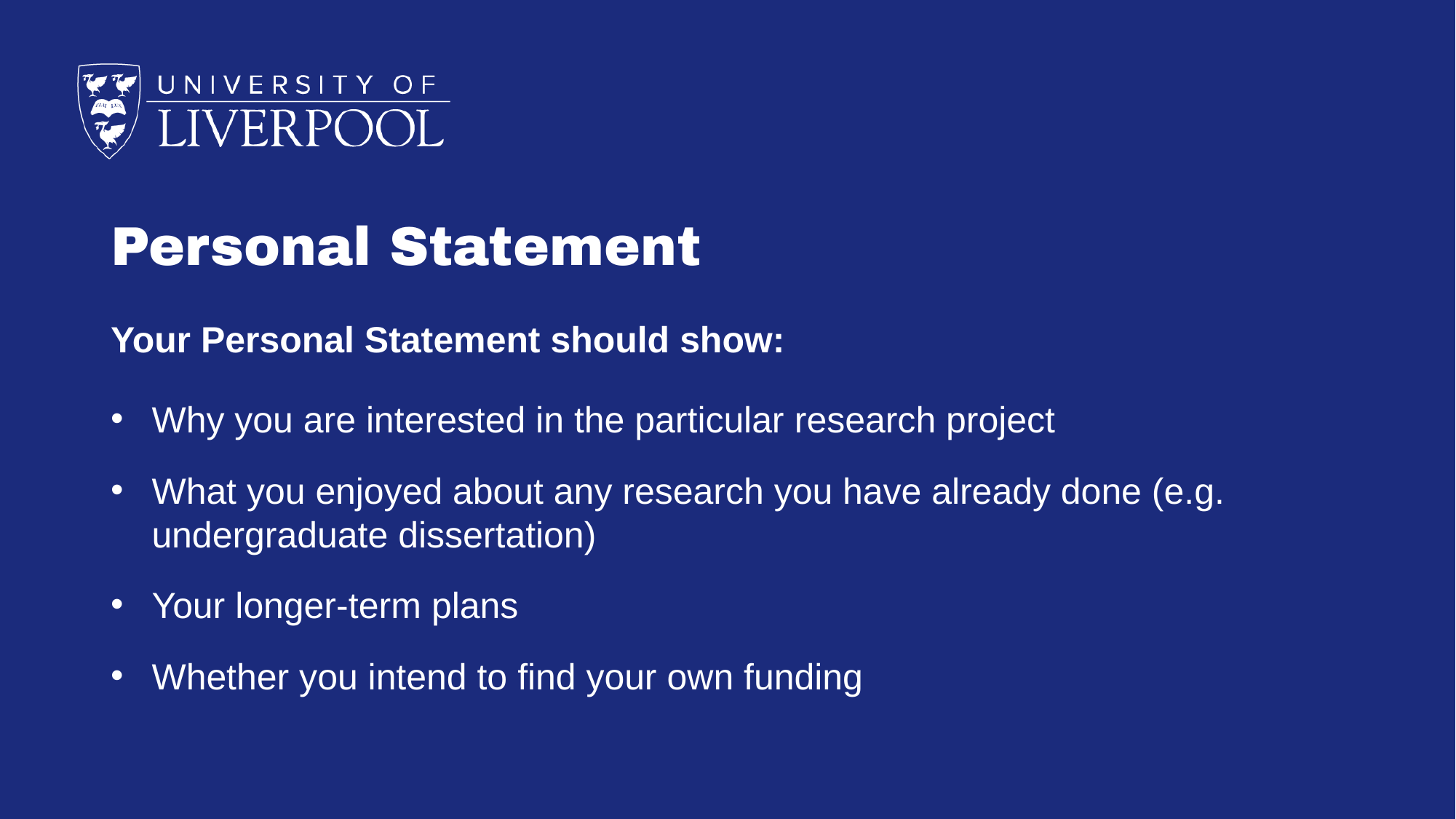

# Personal Statement
Your Personal Statement should show:
Why you are interested in the particular research project
What you enjoyed about any research you have already done (e.g. undergraduate dissertation)
Your longer-term plans
Whether you intend to find your own funding